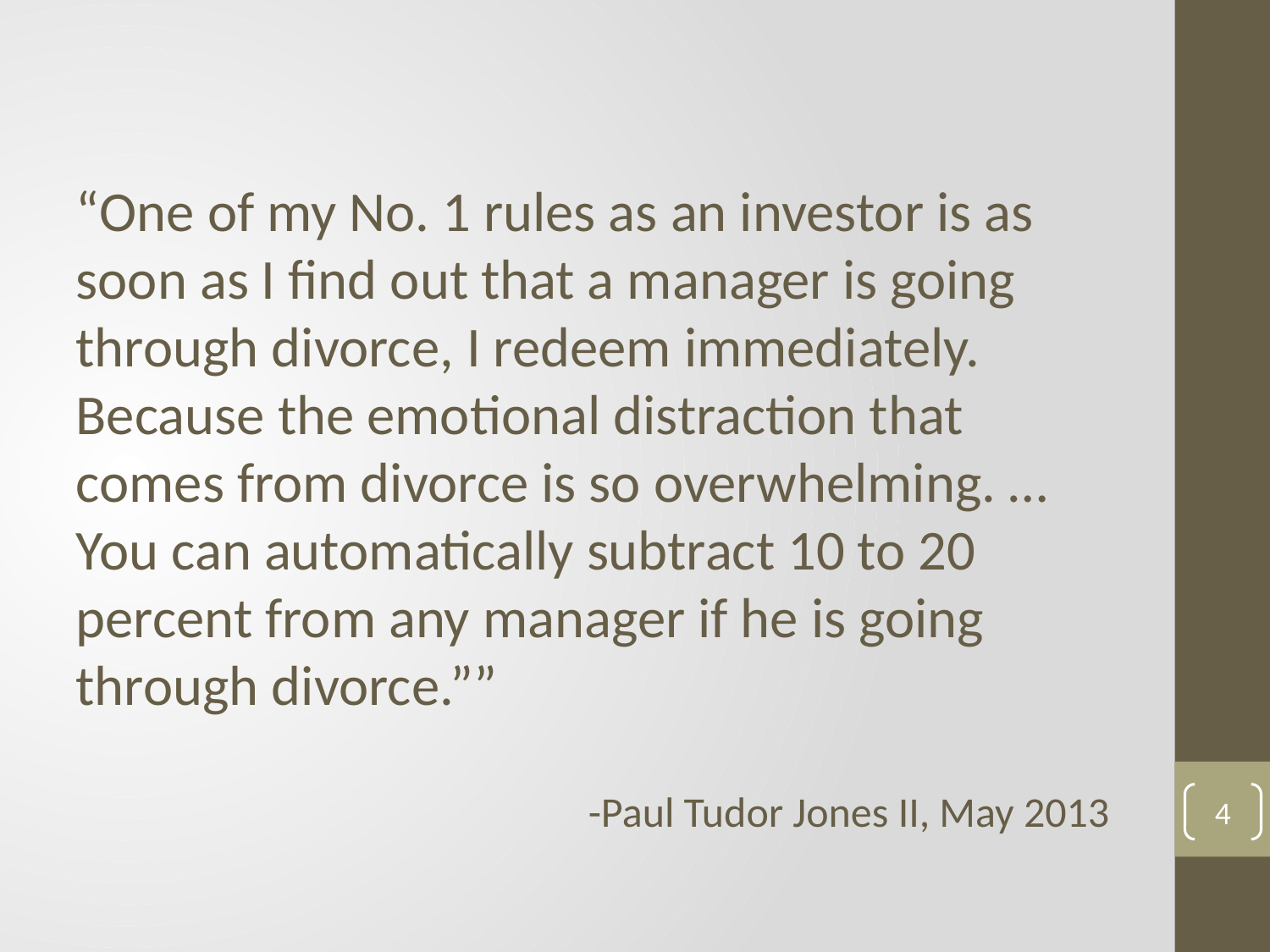

“One of my No. 1 rules as an investor is as soon as I find out that a manager is going through divorce, I redeem immediately. Because the emotional distraction that comes from divorce is so overwhelming. … You can automatically subtract 10 to 20 percent from any manager if he is going through divorce.””

-Paul Tudor Jones II, May 2013
4